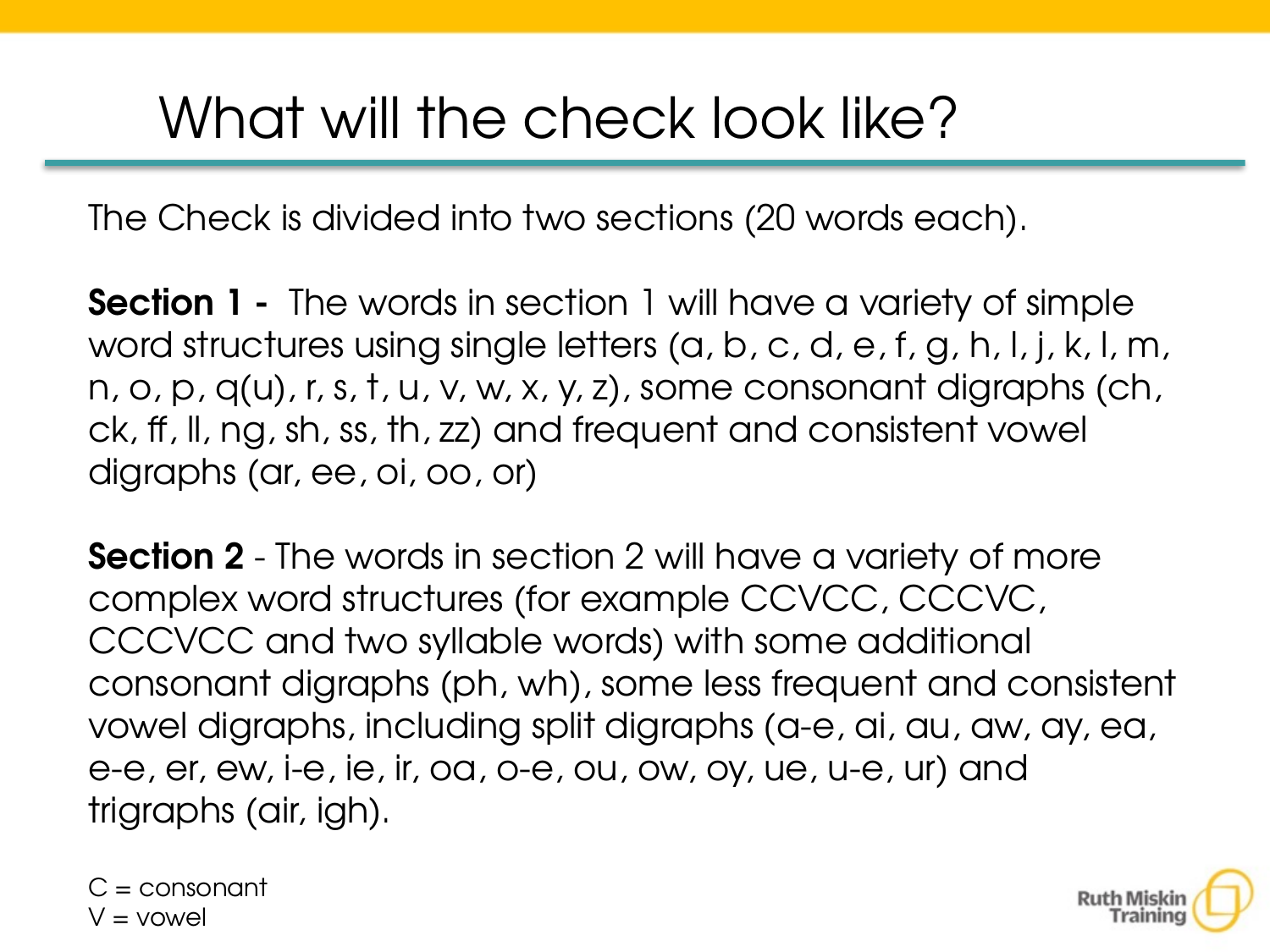

# What will the check look like?
The Check is divided into two sections (20 words each).

Section 1 -  The words in section 1 will have a variety of simple word structures using single letters (a, b, c, d, e, f, g, h, I, j, k, l, m, n, o, p, q(u), r, s, t, u, v, w, x, y, z), some consonant digraphs (ch, ck, ff, ll, ng, sh, ss, th, zz) and frequent and consistent vowel digraphs (ar, ee, oi, oo, or)

Section 2 - The words in section 2 will have a variety of more complex word structures (for example CCVCC, CCCVC, CCCVCC and two syllable words) with some additional consonant digraphs (ph, wh), some less frequent and consistent vowel digraphs, including split digraphs (a-e, ai, au, aw, ay, ea, e-e, er, ew, i-e, ie, ir, oa, o-e, ou, ow, oy, ue, u-e, ur) and trigraphs (air, igh).

C = consonant
V = vowel